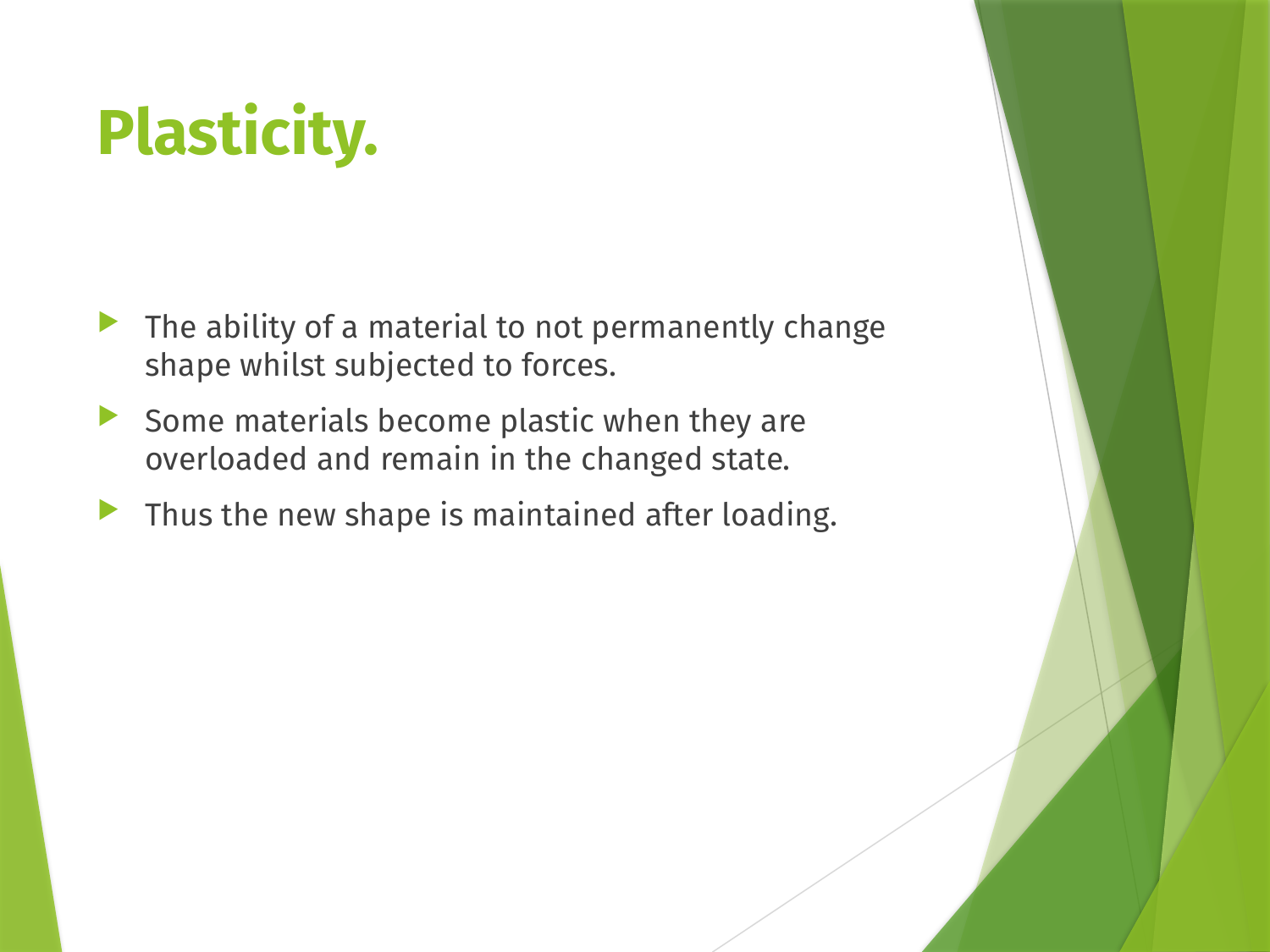

# Plasticity.
The ability of a material to not permanently change shape whilst subjected to forces.
Some materials become plastic when they are overloaded and remain in the changed state.
Thus the new shape is maintained after loading.